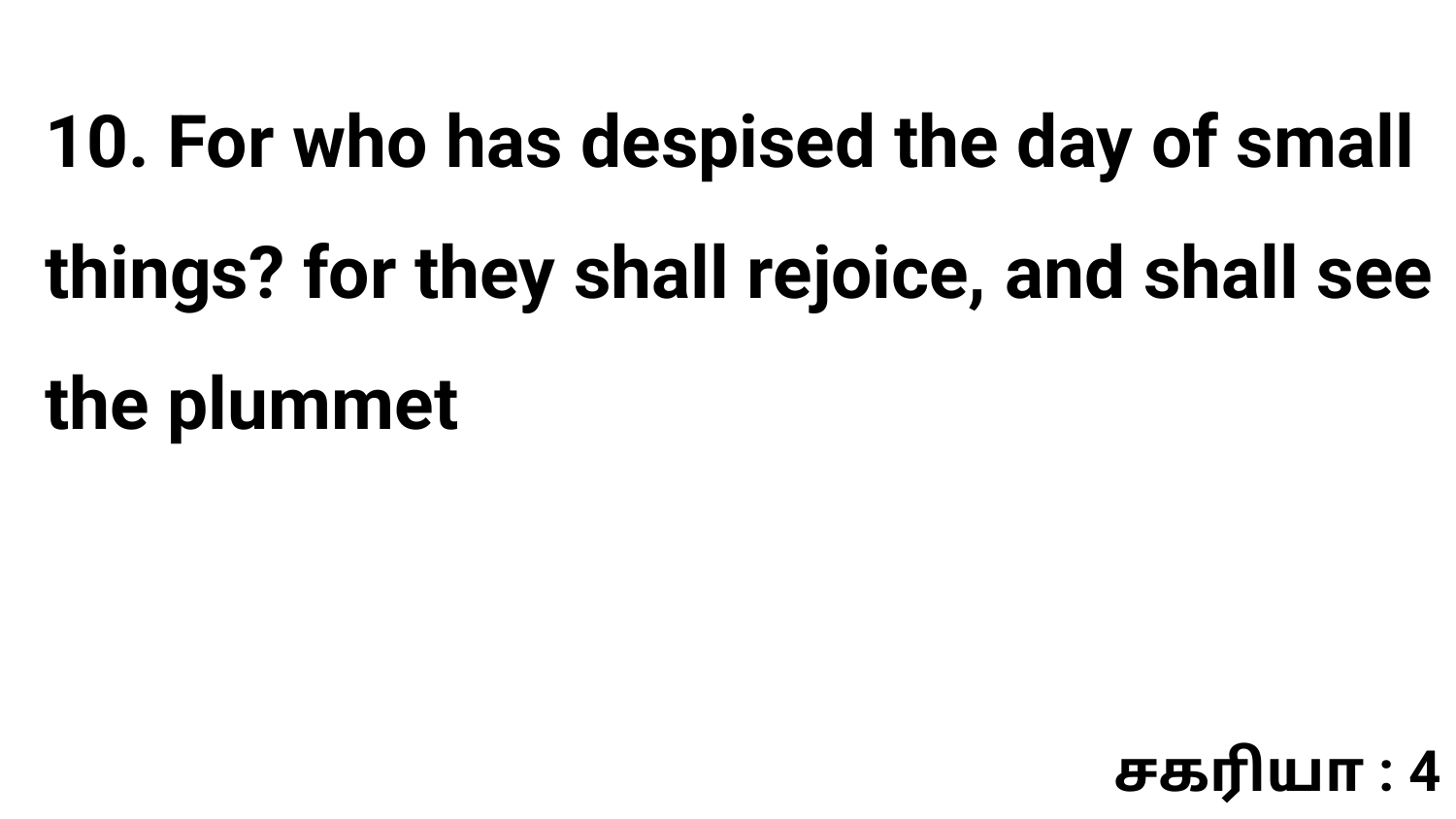

10. For who has despised the day of small things? for they shall rejoice, and shall see the plummet
சகரியா : 4